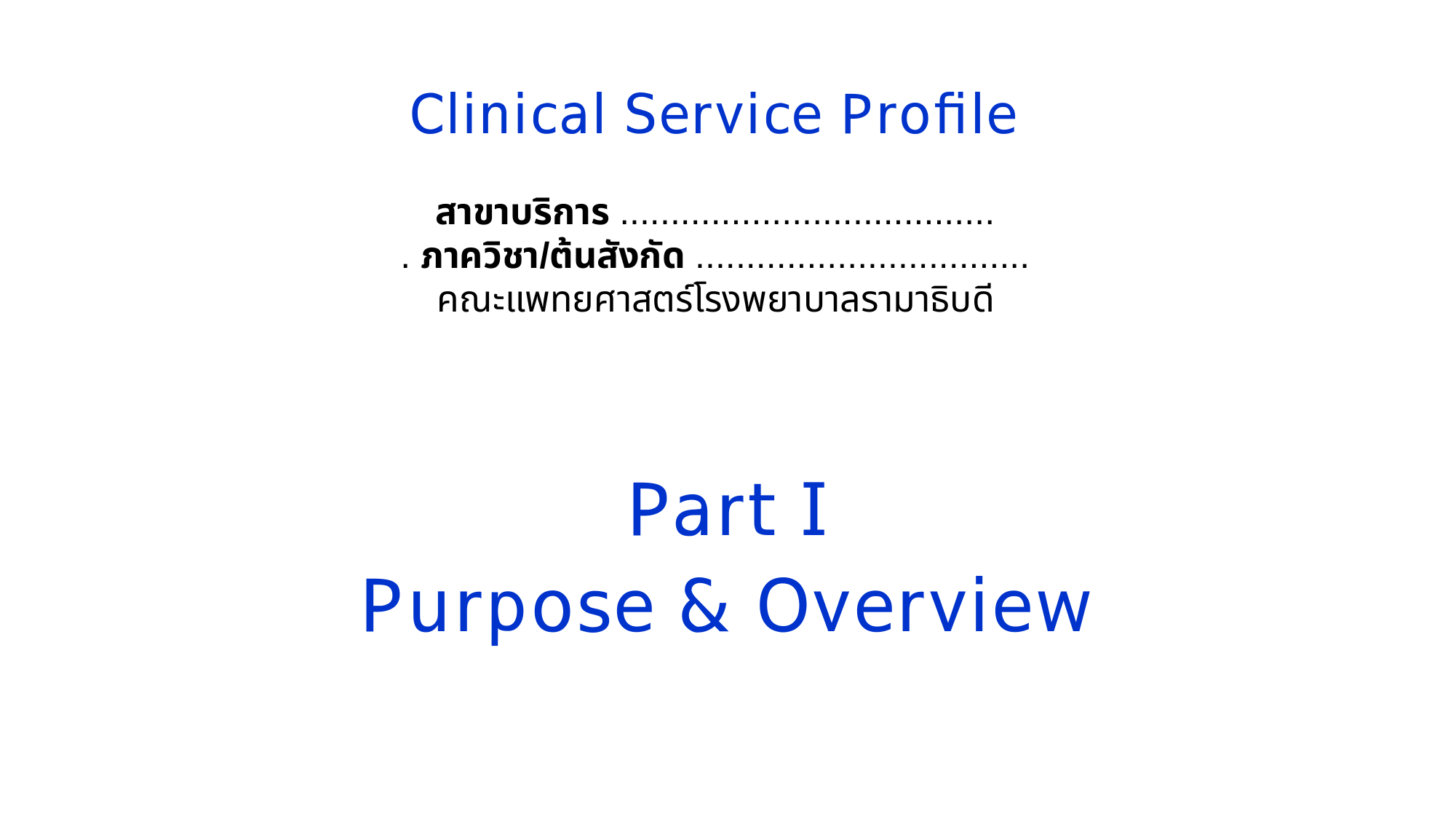

Clinical Service Profile

สาขาบริการ .....................................
. ภาควิชา/ต้นสังกัด .................................
คณะแพทยศาสตร์โรงพยาบาลรามาธิบดี

Part I
Purpose & Overview